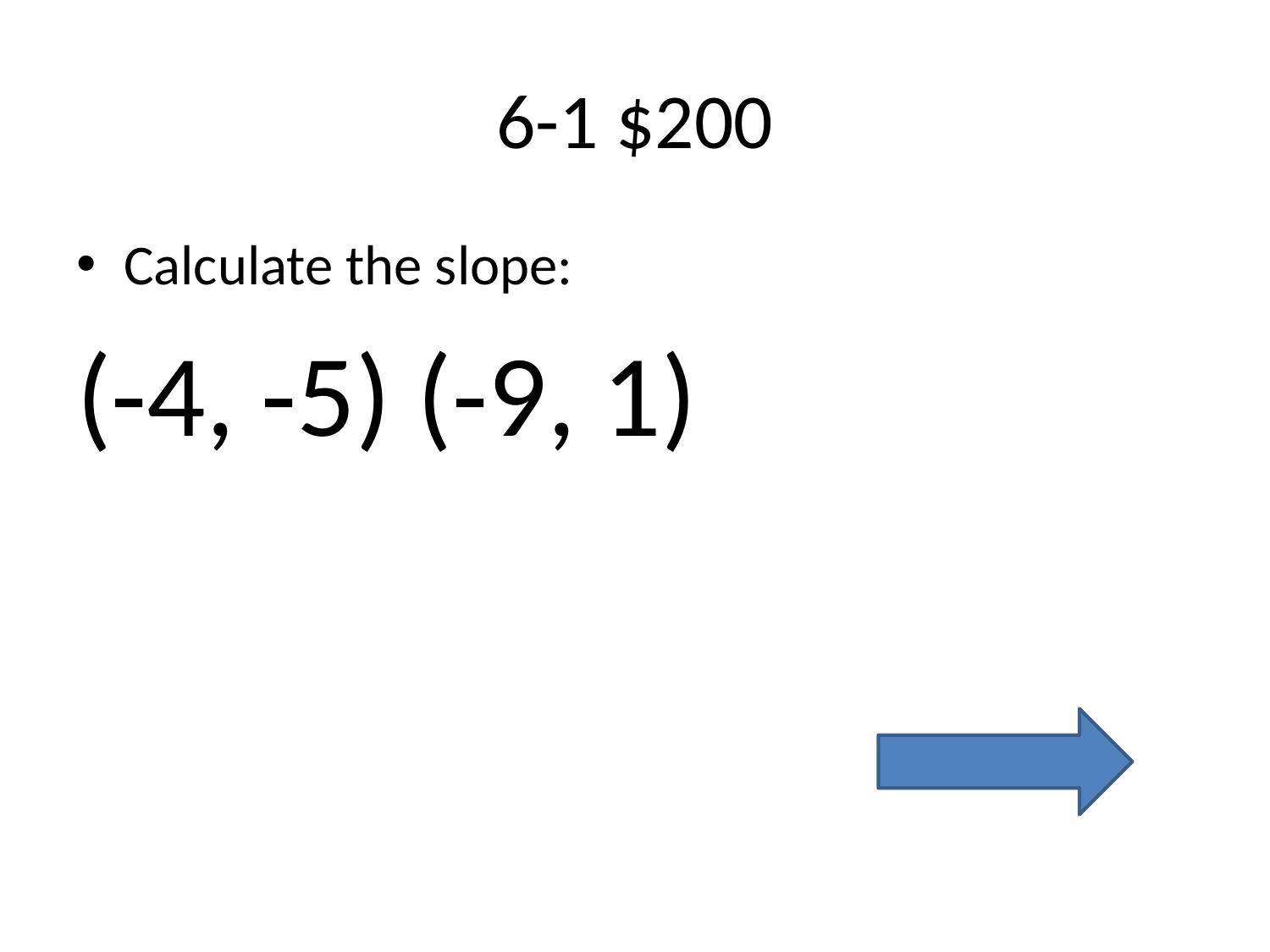

# 6-1 $200
Calculate the slope:
(-4, -5) (-9, 1)